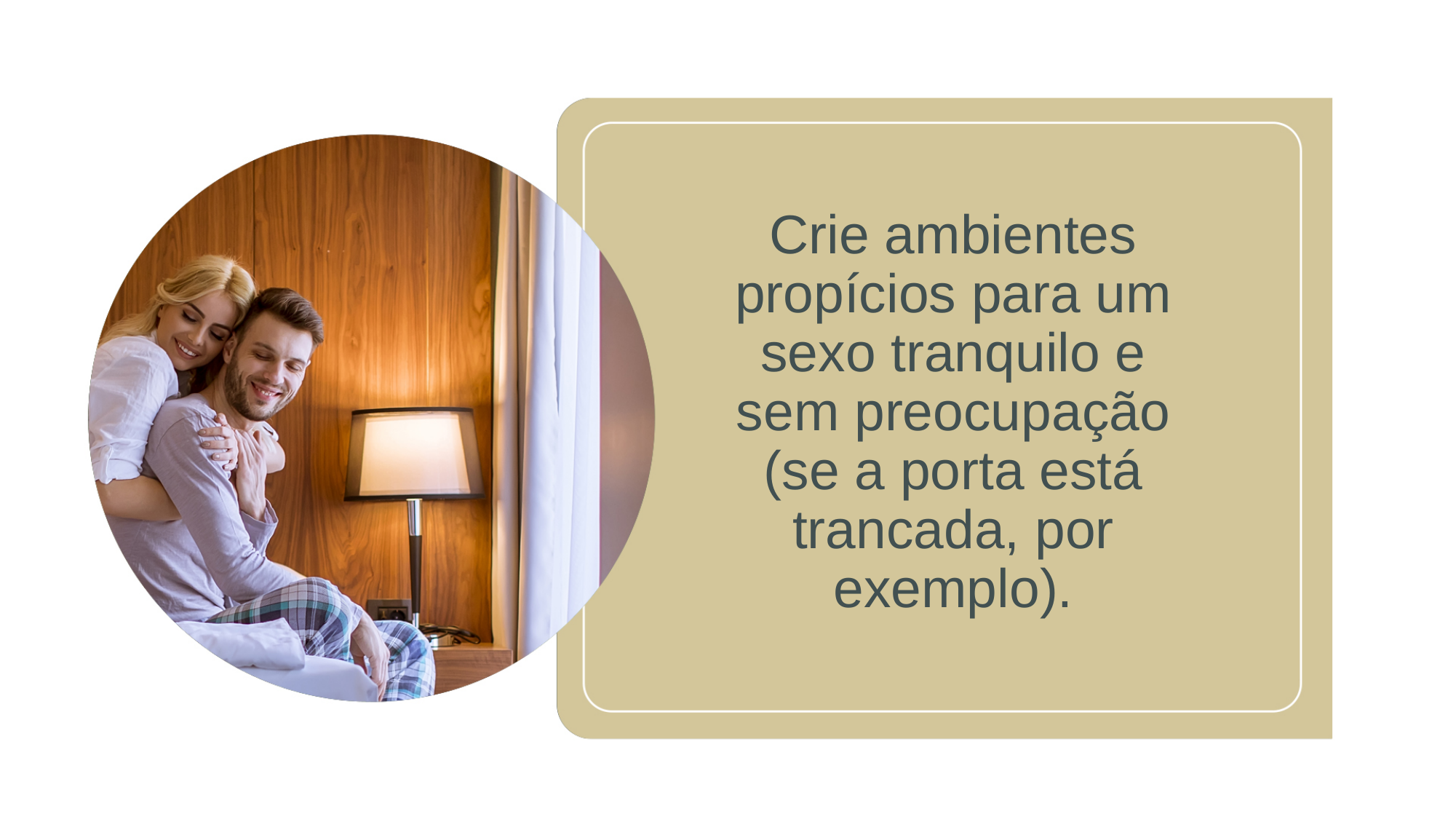

# Crie ambientes propícios para um sexo tranquilo e sem preocupação (se a porta está trancada, por exemplo).